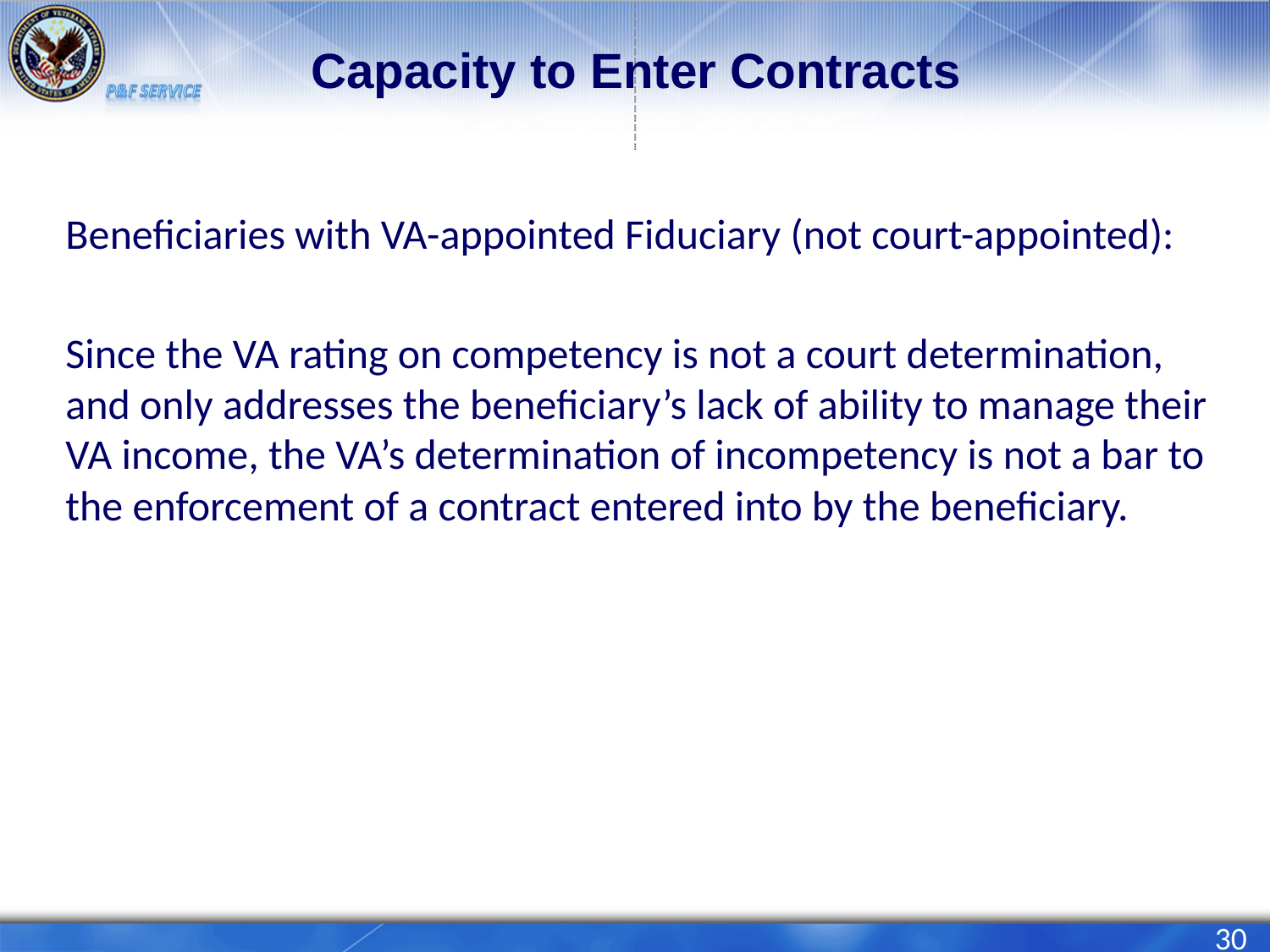

# Capacity to Enter Contracts
Beneficiaries with VA-appointed Fiduciary (not court-appointed):

Since the VA rating on competency is not a court determination, and only addresses the beneficiary’s lack of ability to manage their VA income, the VA’s determination of incompetency is not a bar to the enforcement of a contract entered into by the beneficiary.
30